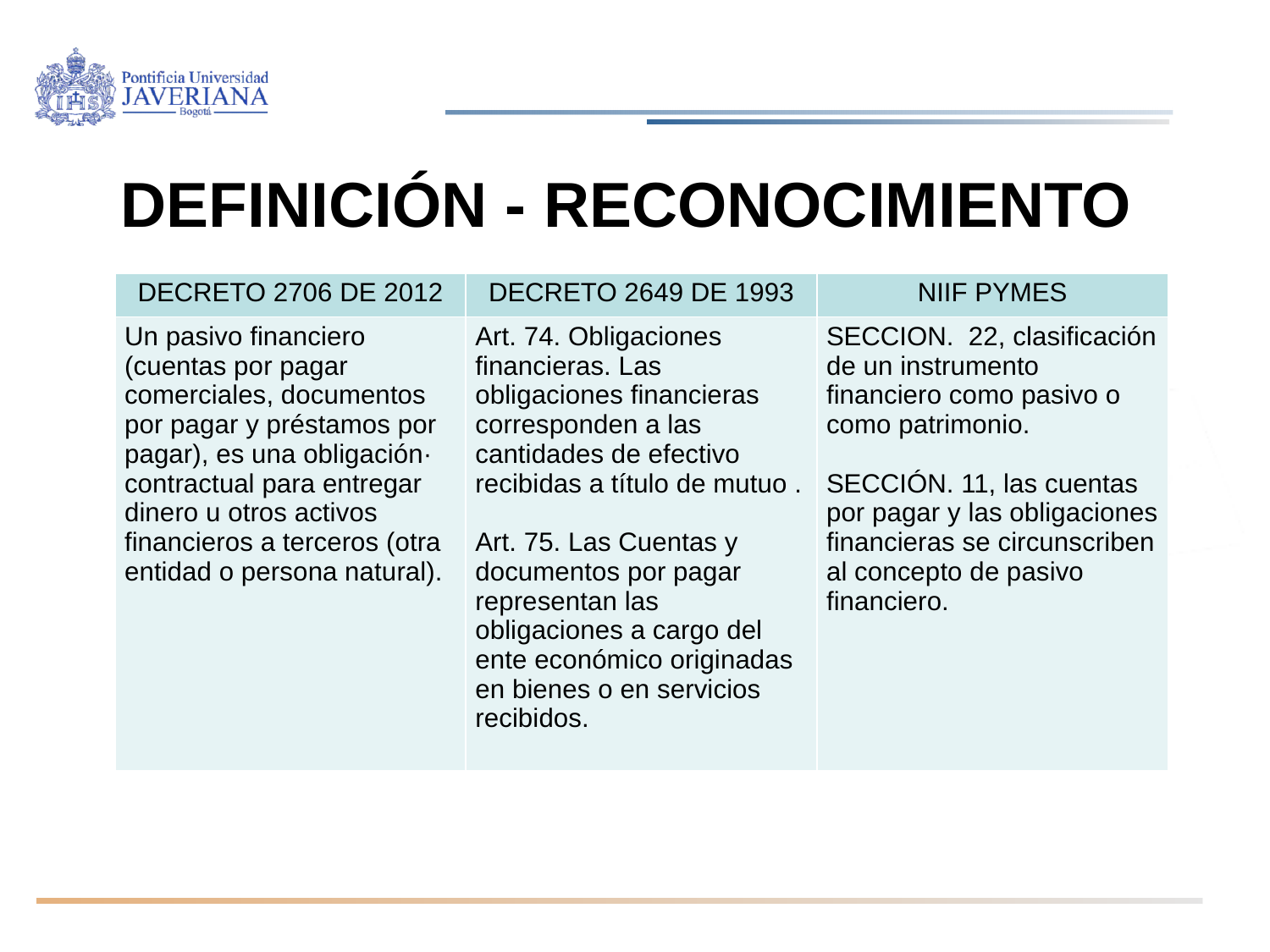

# DEFINICIÓN - RECONOCIMIENTO
| DECRETO 2706 DE 2012 | DECRETO 2649 DE 1993 | NIIF PYMES |
| --- | --- | --- |
| Un pasivo financiero (cuentas por pagar comerciales, documentos por pagar y préstamos por pagar), es una obligación· contractual para entregar dinero u otros activos financieros a terceros (otra entidad o persona natural). | Art. 74. Obligaciones financieras. Las obligaciones financieras corresponden a las cantidades de efectivo recibidas a título de mutuo . Art. 75. Las Cuentas y documentos por pagar representan las obligaciones a cargo del ente económico originadas en bienes o en servicios recibidos. | SECCION. 22, clasificación de un instrumento financiero como pasivo o como patrimonio. SECCIÓN. 11, las cuentas por pagar y las obligaciones financieras se circunscriben al concepto de pasivo financiero. |